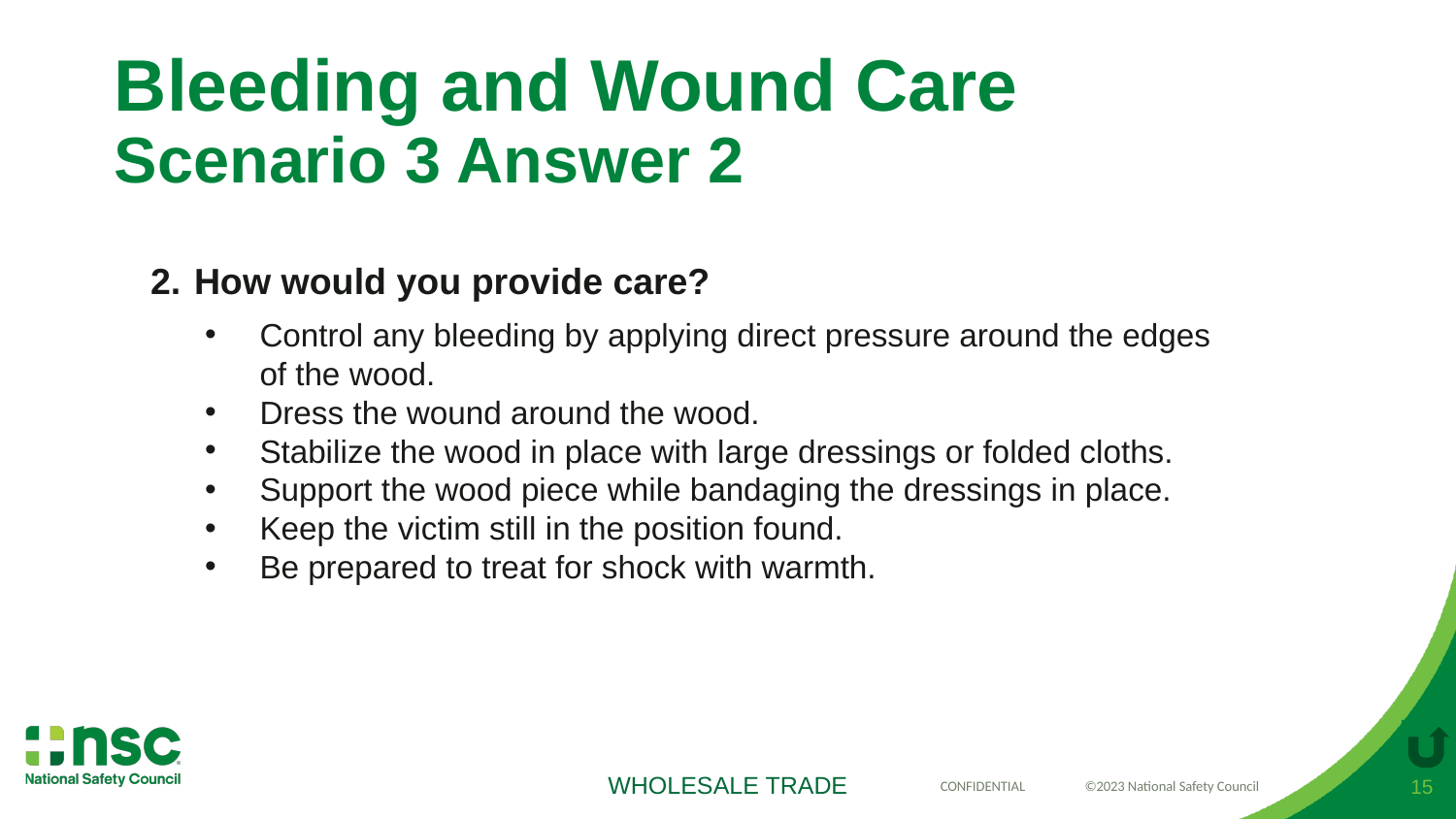

# Bleeding and Wound Care Scenario 3 Answer 2
How would you provide care?
Control any bleeding by applying direct pressure around the edges of the wood.
Dress the wound around the wood.
Stabilize the wood in place with large dressings or folded cloths.
Support the wood piece while bandaging the dressings in place.
Keep the victim still in the position found.
Be prepared to treat for shock with warmth.